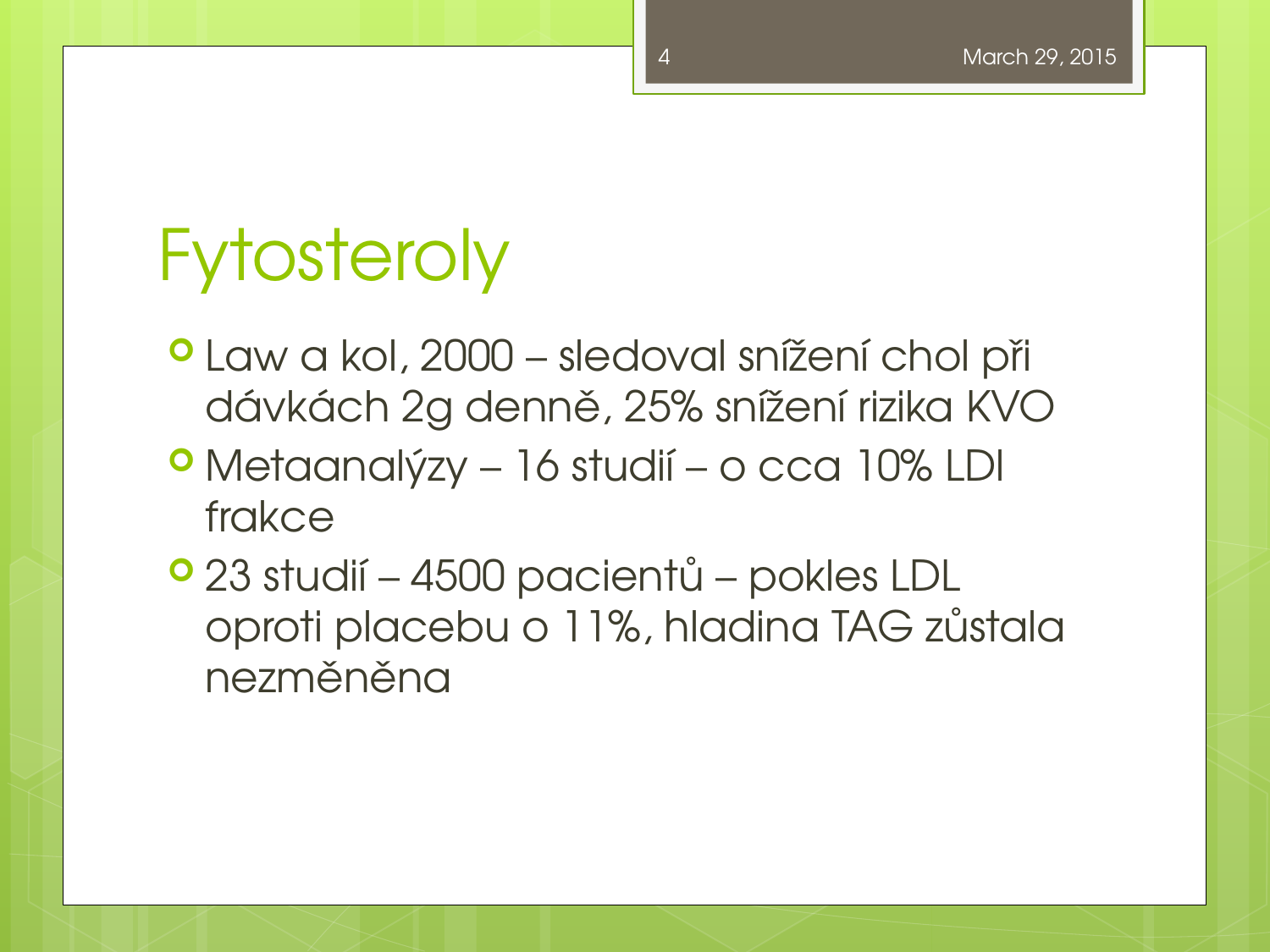

4
March 29, 2015
# Fytosteroly
Law a kol, 2000 – sledoval snížení chol při dávkách 2g denně, 25% snížení rizika KVO
Metaanalýzy – 16 studií – o cca 10% LDl frakce
23 studií – 4500 pacientů – pokles LDL oproti placebu o 11%, hladina TAG zůstala nezměněna